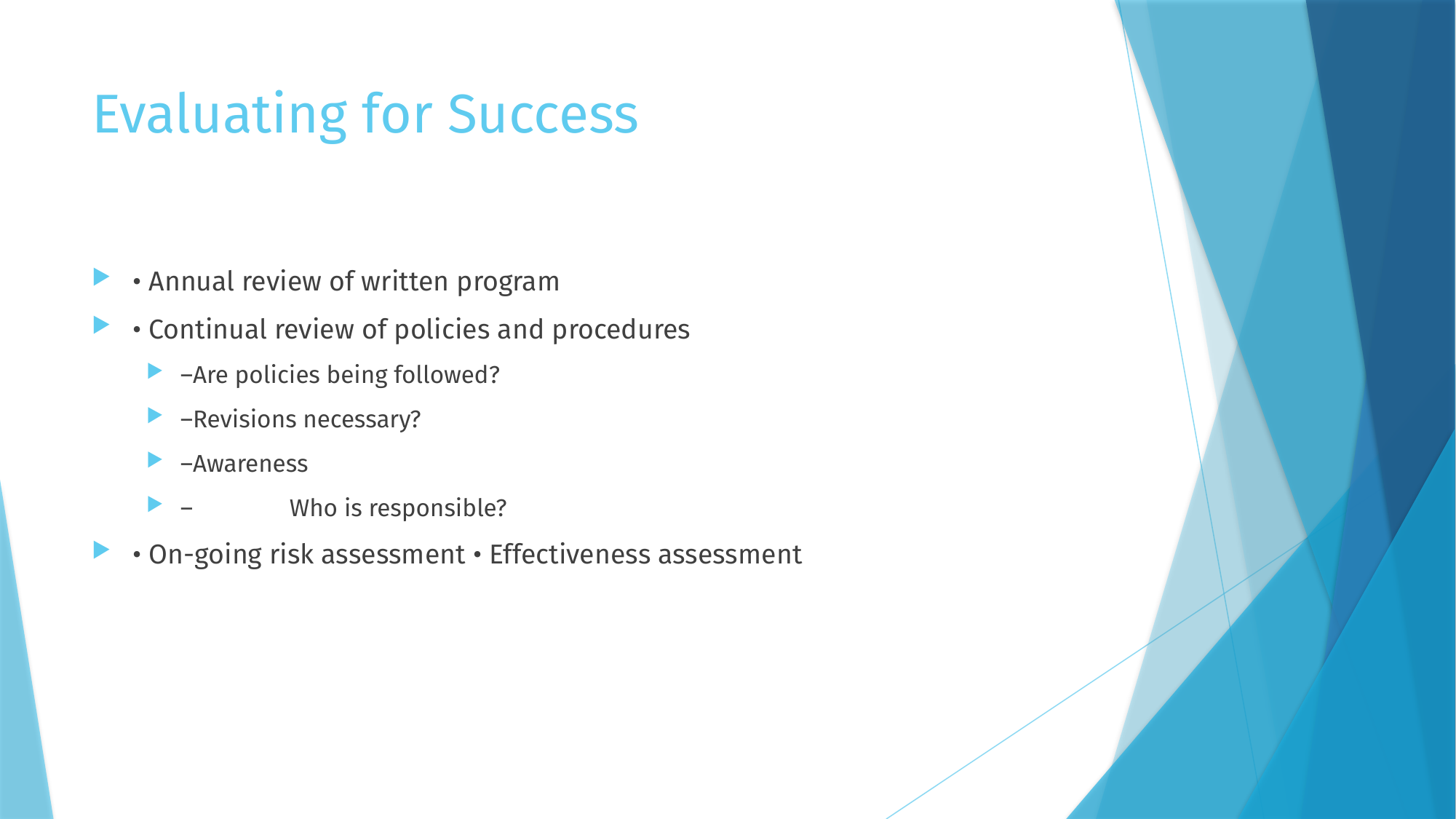

# Evaluating for Success
• Annual review of written program
• Continual review of policies and procedures
–Are policies being followed?
–Revisions necessary?
–Awareness
–	Who is responsible?
• On-going risk assessment • Effectiveness assessment